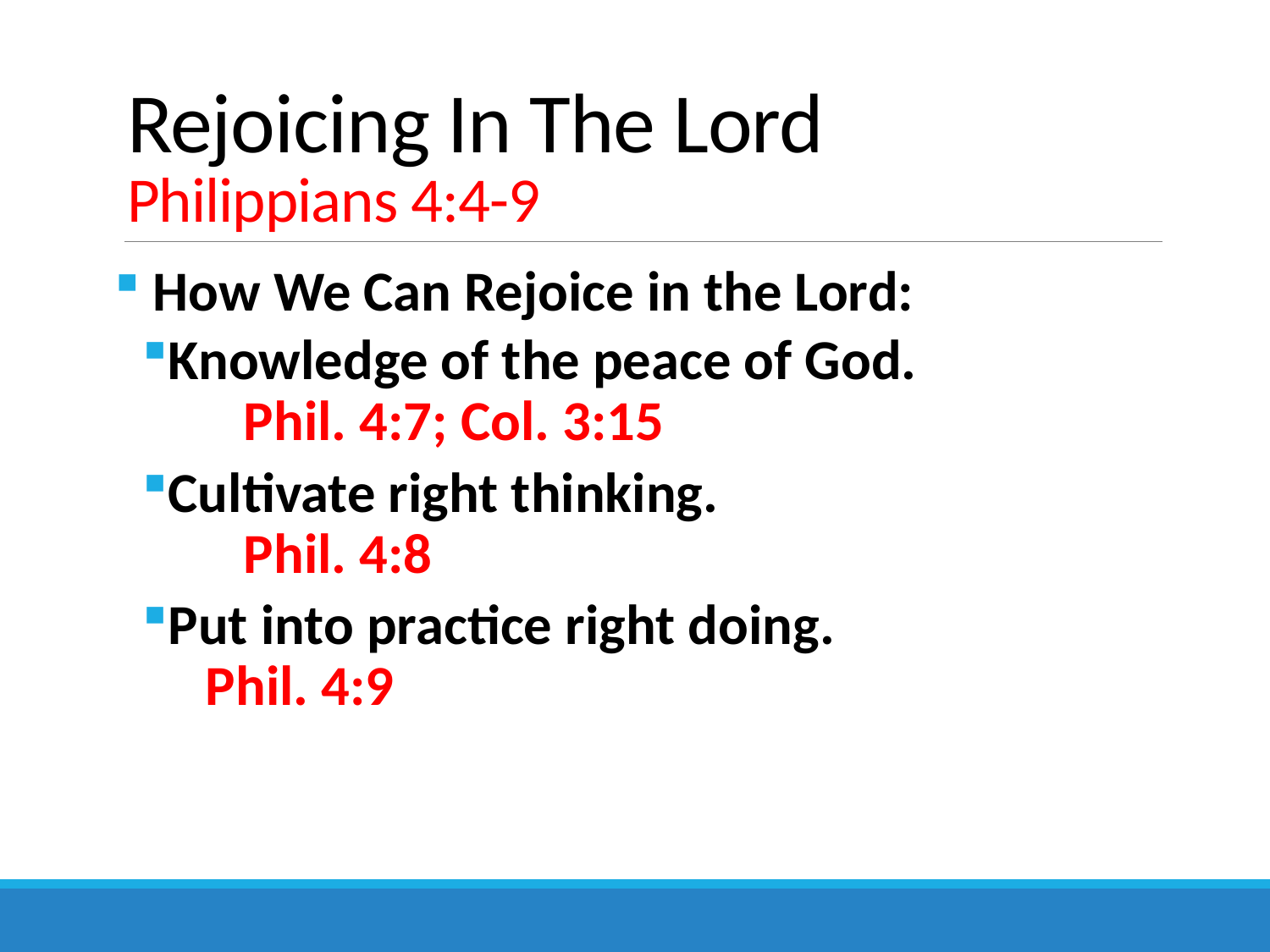

# Rejoicing In The Lord Philippians 4:4-9
 How We Can Rejoice in the Lord:
Knowledge of the peace of God.                          Phil. 4:7; Col. 3:15
Cultivate right thinking.                                         Phil. 4:8
Put into practice right doing.                             Phil. 4:9